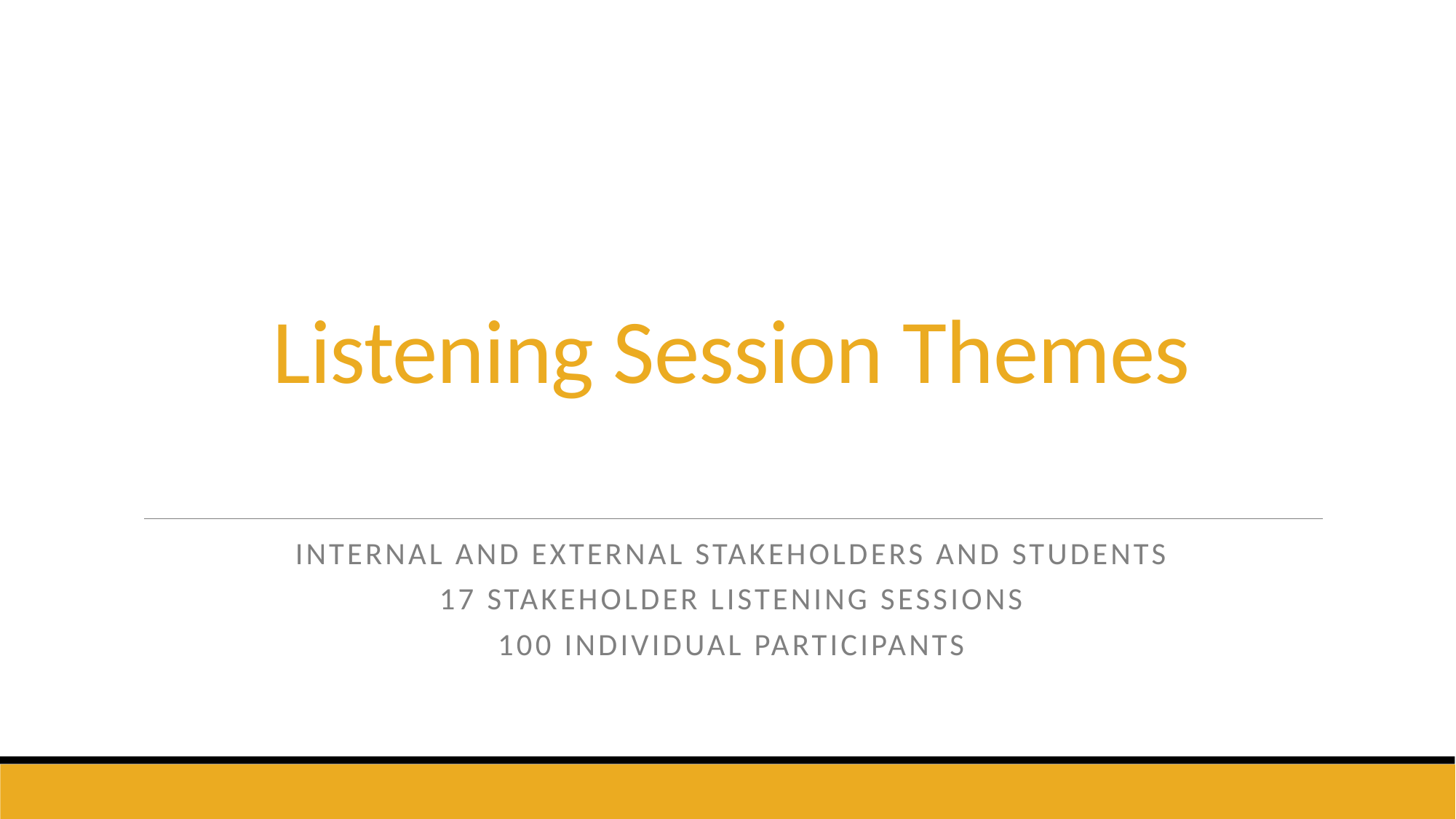

# Listening Session Themes
Internal and External stakeholders and Students
17 Stakeholder Listening Sessions
100 Individual participants